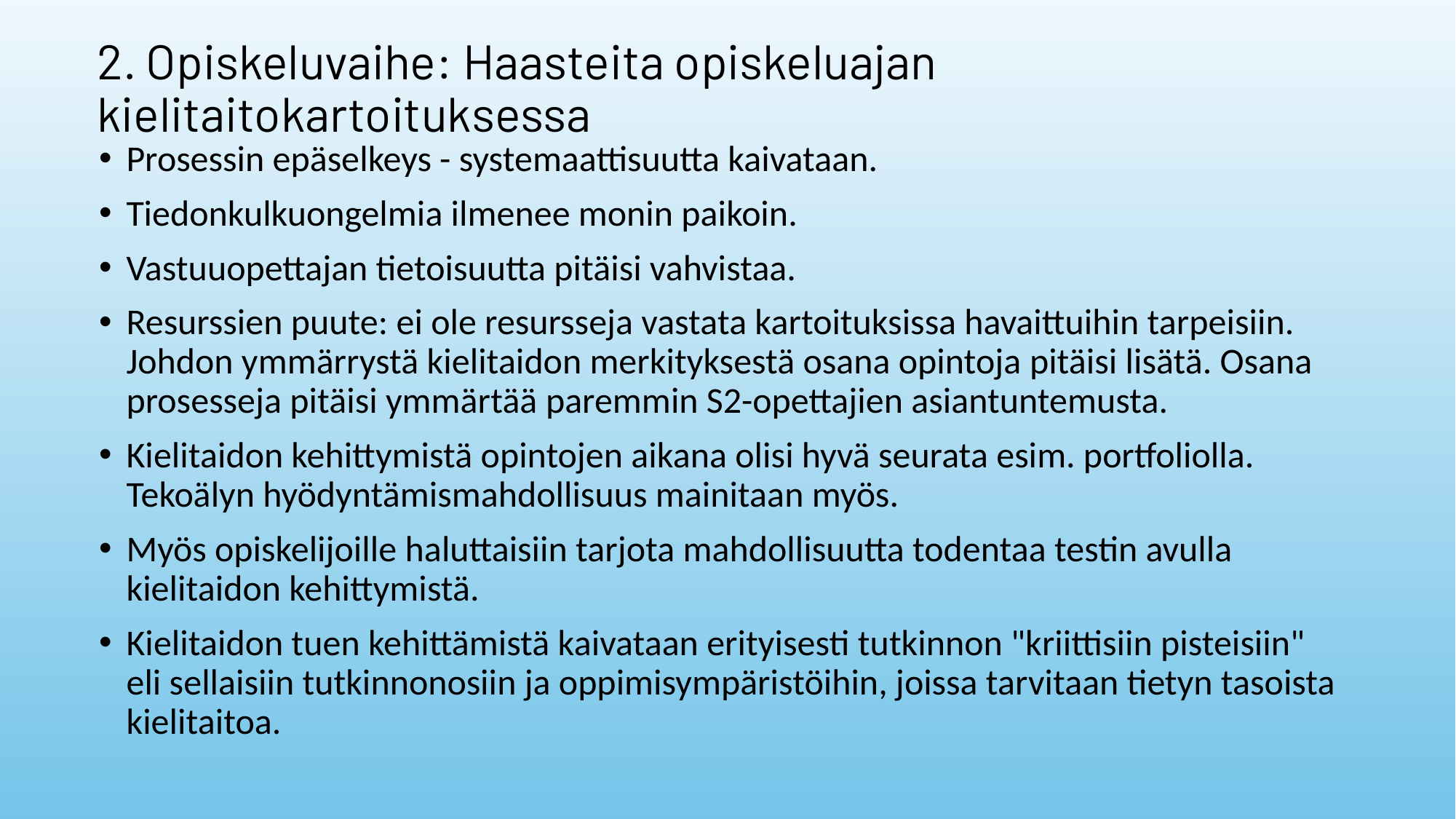

# 2. Opiskeluvaihe: Haasteita opiskeluajan kielitaitokartoituksessa
Prosessin epäselkeys - systemaattisuutta kaivataan.
Tiedonkulkuongelmia ilmenee monin paikoin.
Vastuuopettajan tietoisuutta pitäisi vahvistaa.
Resurssien puute: ei ole resursseja vastata kartoituksissa havaittuihin tarpeisiin. Johdon ymmärrystä kielitaidon merkityksestä osana opintoja pitäisi lisätä. Osana prosesseja pitäisi ymmärtää paremmin S2-opettajien asiantuntemusta.
Kielitaidon kehittymistä opintojen aikana olisi hyvä seurata esim. portfoliolla. Tekoälyn hyödyntämismahdollisuus mainitaan myös.
Myös opiskelijoille haluttaisiin tarjota mahdollisuutta todentaa testin avulla kielitaidon kehittymistä.
Kielitaidon tuen kehittämistä kaivataan erityisesti tutkinnon "kriittisiin pisteisiin" eli sellaisiin tutkinnonosiin ja oppimisympäristöihin, joissa tarvitaan tietyn tasoista kielitaitoa.